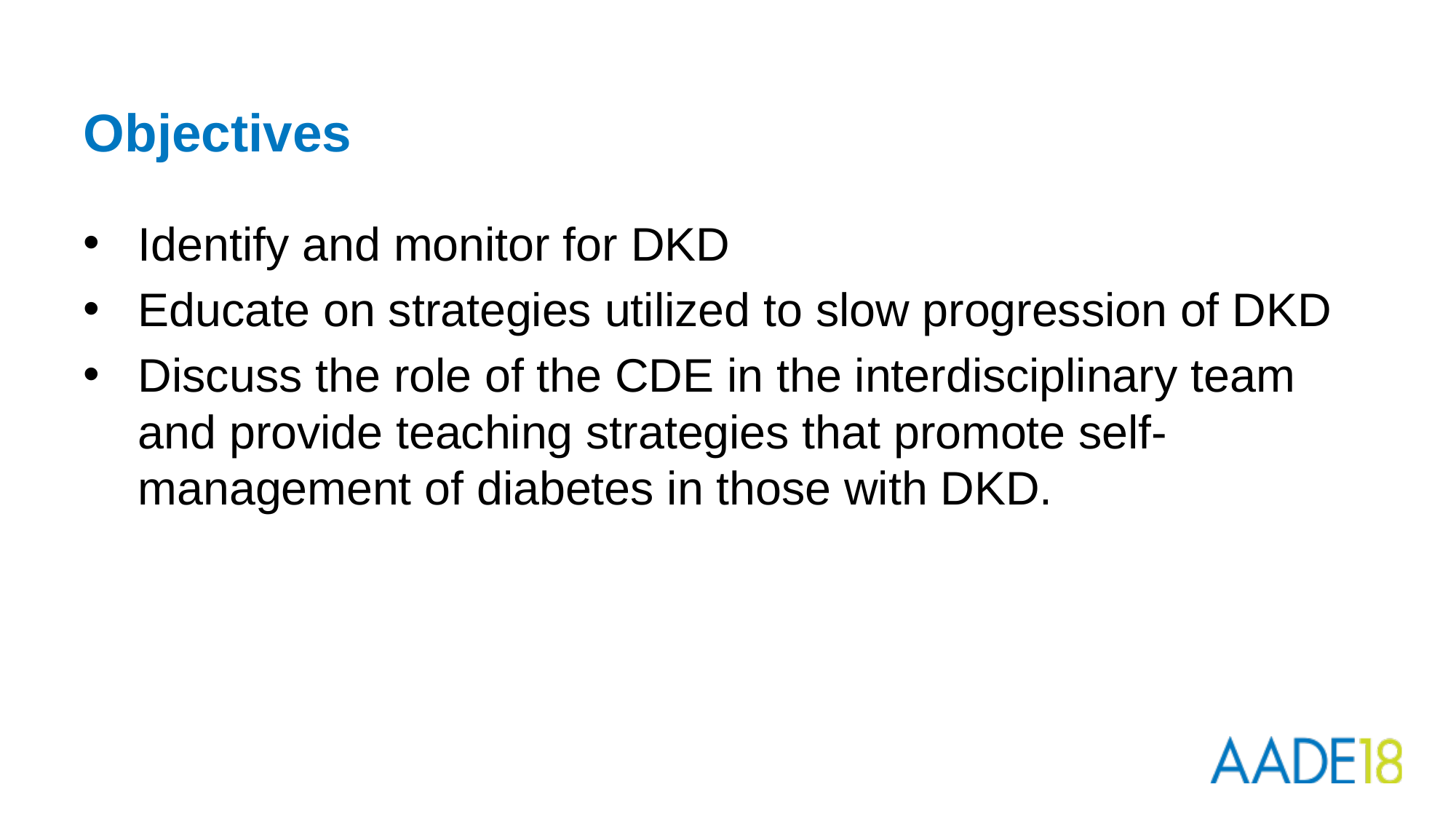

# Objectives
Identify and monitor for DKD
Educate on strategies utilized to slow progression of DKD
Discuss the role of the CDE in the interdisciplinary team and provide teaching strategies that promote self-management of diabetes in those with DKD.